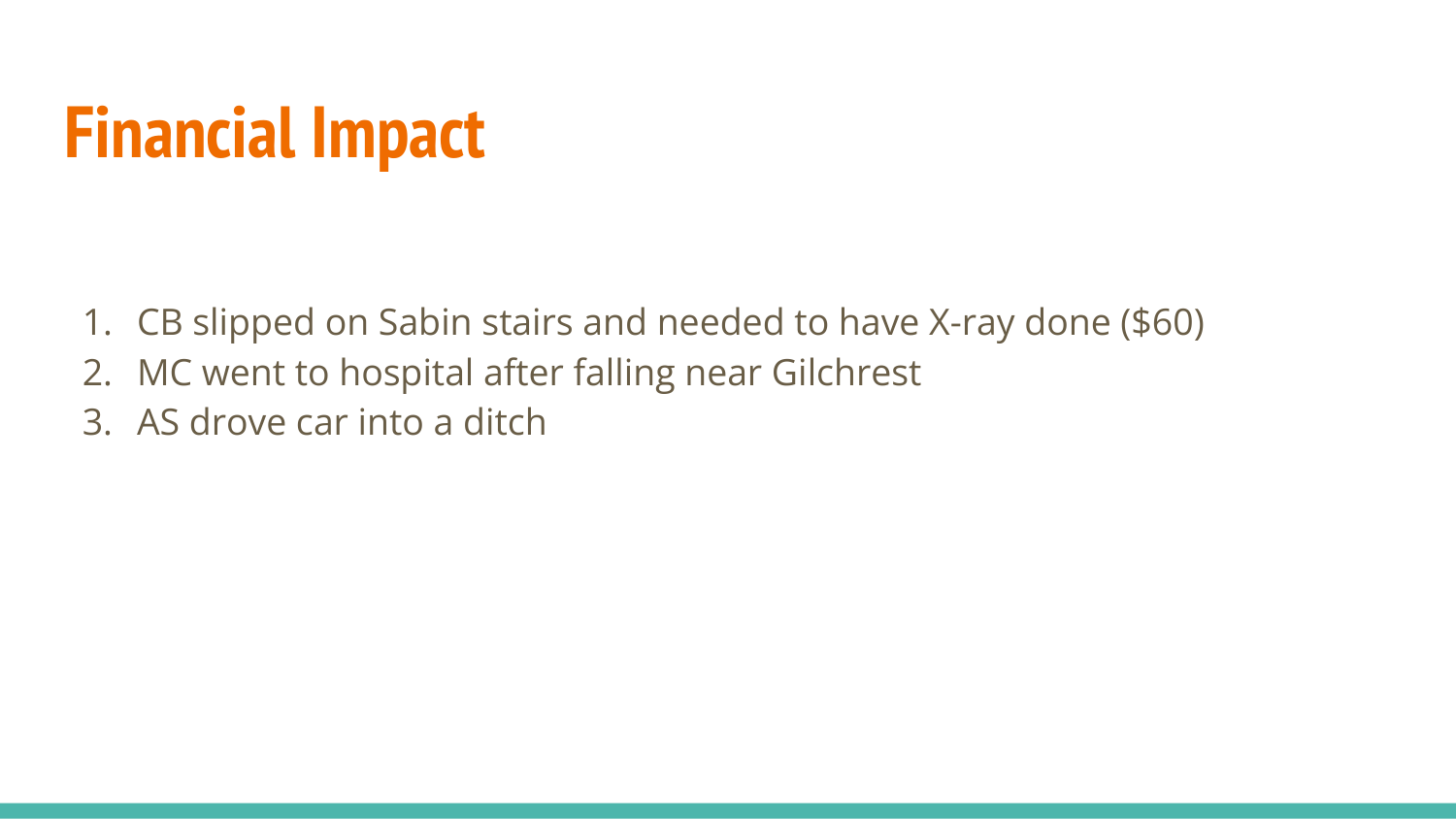

# Financial Impact

CB slipped on Sabin stairs and needed to have X-ray done ($60)
MC went to hospital after falling near Gilchrest
AS drove car into a ditch